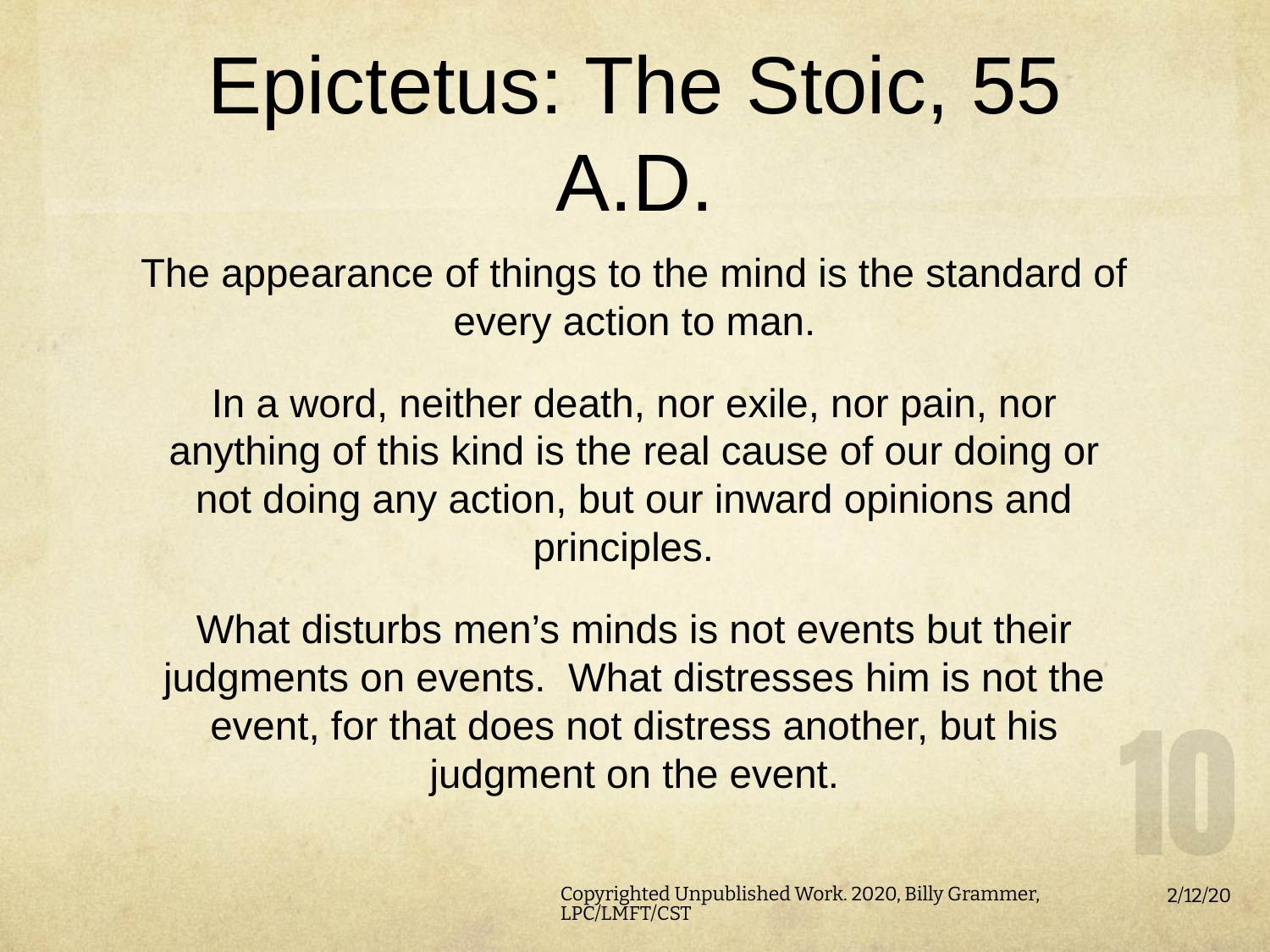

# Epictetus: The Stoic, 55 A.D.
The appearance of things to the mind is the standard of every action to man.
In a word, neither death, nor exile, nor pain, nor anything of this kind is the real cause of our doing or not doing any action, but our inward opinions and principles.
What disturbs men’s minds is not events but their judgments on events.  What distresses him is not the event, for that does not distress another, but his judgment on the event.

10
Copyrighted Unpublished Work. 2020, Billy Grammer, LPC/LMFT/CST
2/12/20